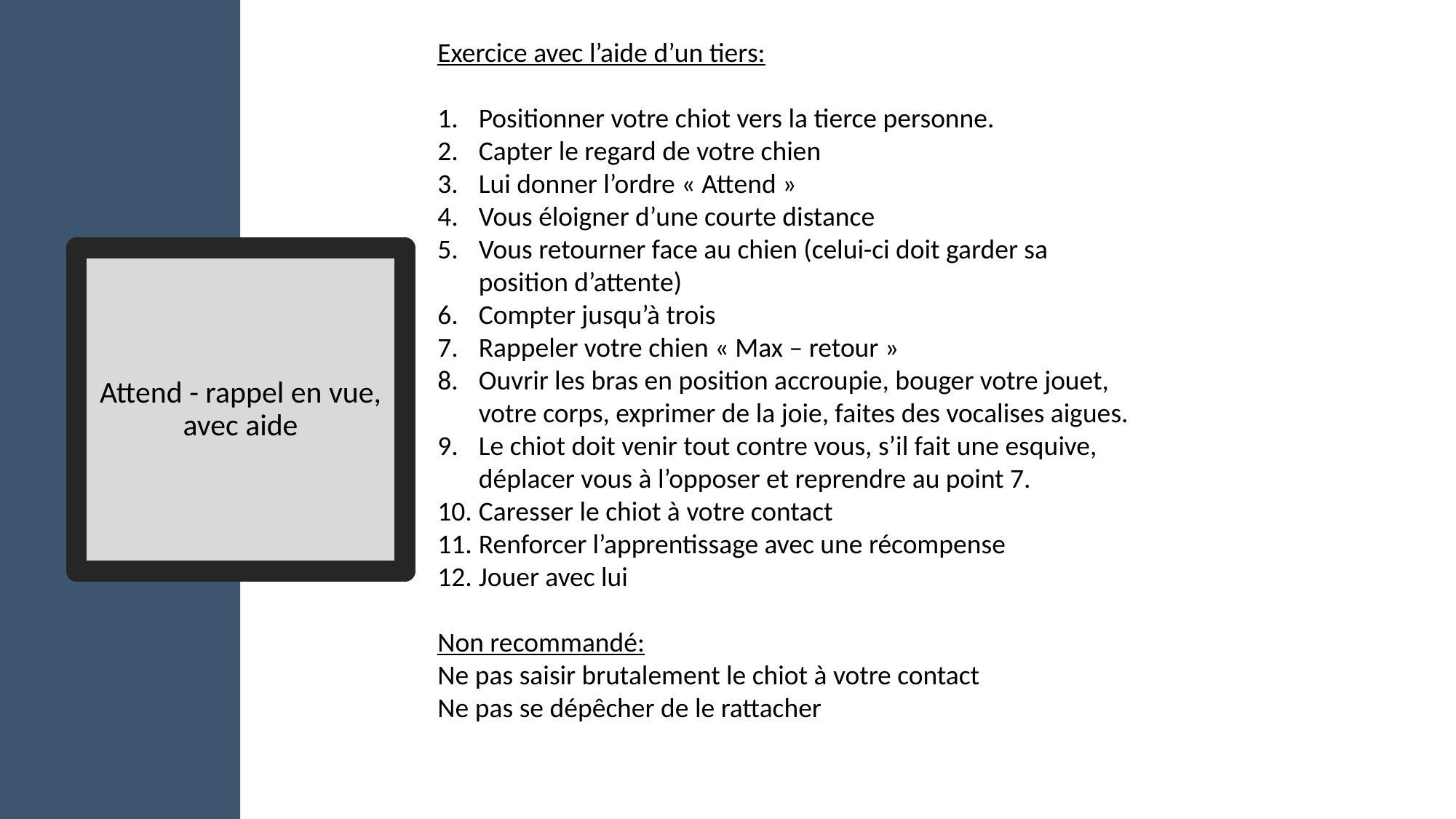

Exercice avec l’aide d’un tiers:

Positionner votre chiot vers la tierce personne.
Capter le regard de votre chien
Lui donner l’ordre « Attend »
Vous éloigner d’une courte distance
Vous retourner face au chien (celui-ci doit garder sa position d’attente)
Compter jusqu’à trois
Rappeler votre chien « Max – retour »
Ouvrir les bras en position accroupie, bouger votre jouet, votre corps, exprimer de la joie, faites des vocalises aigues.
Le chiot doit venir tout contre vous, s’il fait une esquive, déplacer vous à l’opposer et reprendre au point 7.
Caresser le chiot à votre contact
Renforcer l’apprentissage avec une récompense
Jouer avec lui

Non recommandé:
Ne pas saisir brutalement le chiot à votre contact
Ne pas se dépêcher de le rattacher

# Attend - rappel en vue, avec aide